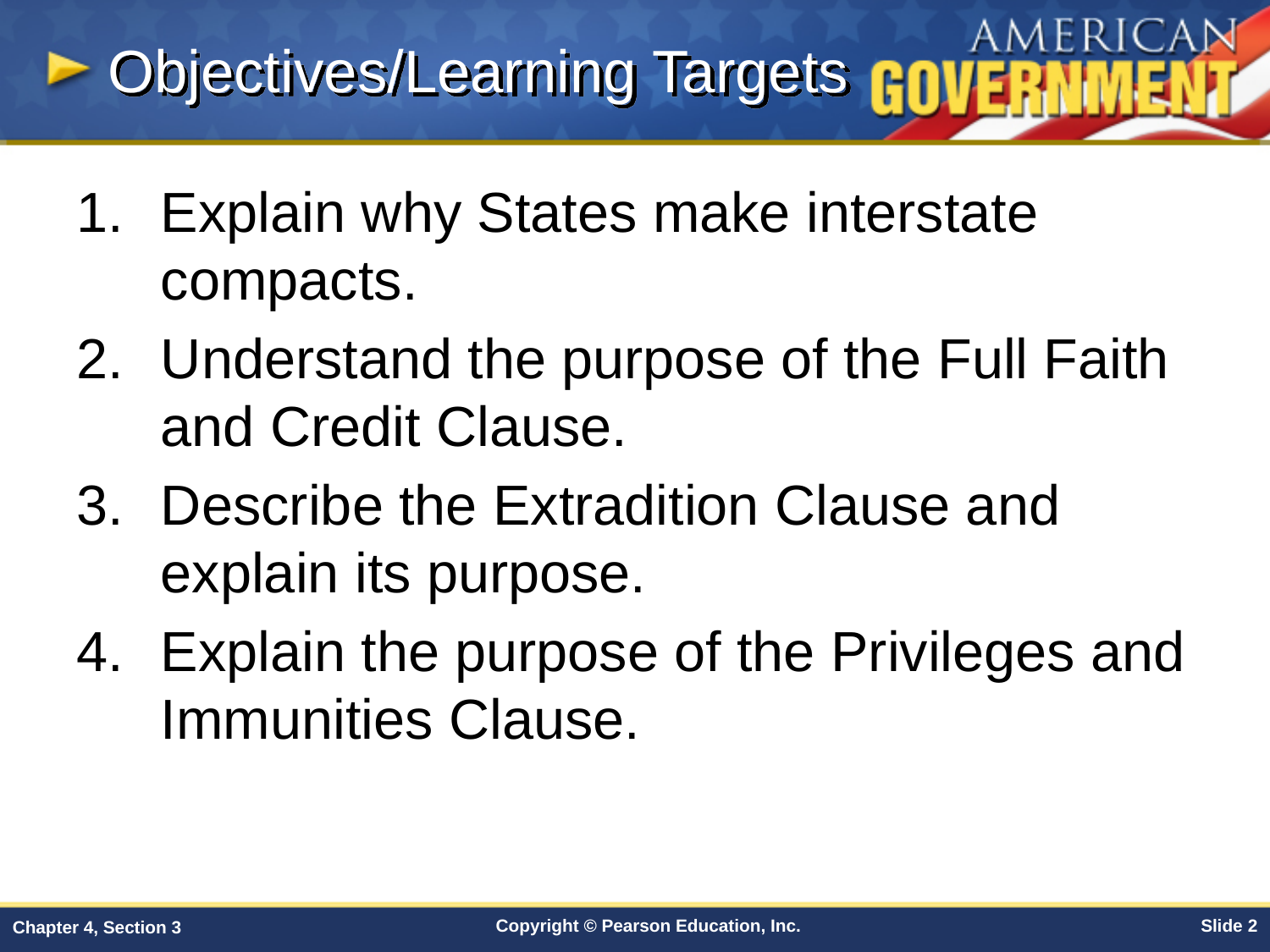

Objectives/Learning Targets
Explain why States make interstate compacts.
Understand the purpose of the Full Faith and Credit Clause.
Describe the Extradition Clause and explain its purpose.
Explain the purpose of the Privileges and Immunities Clause.